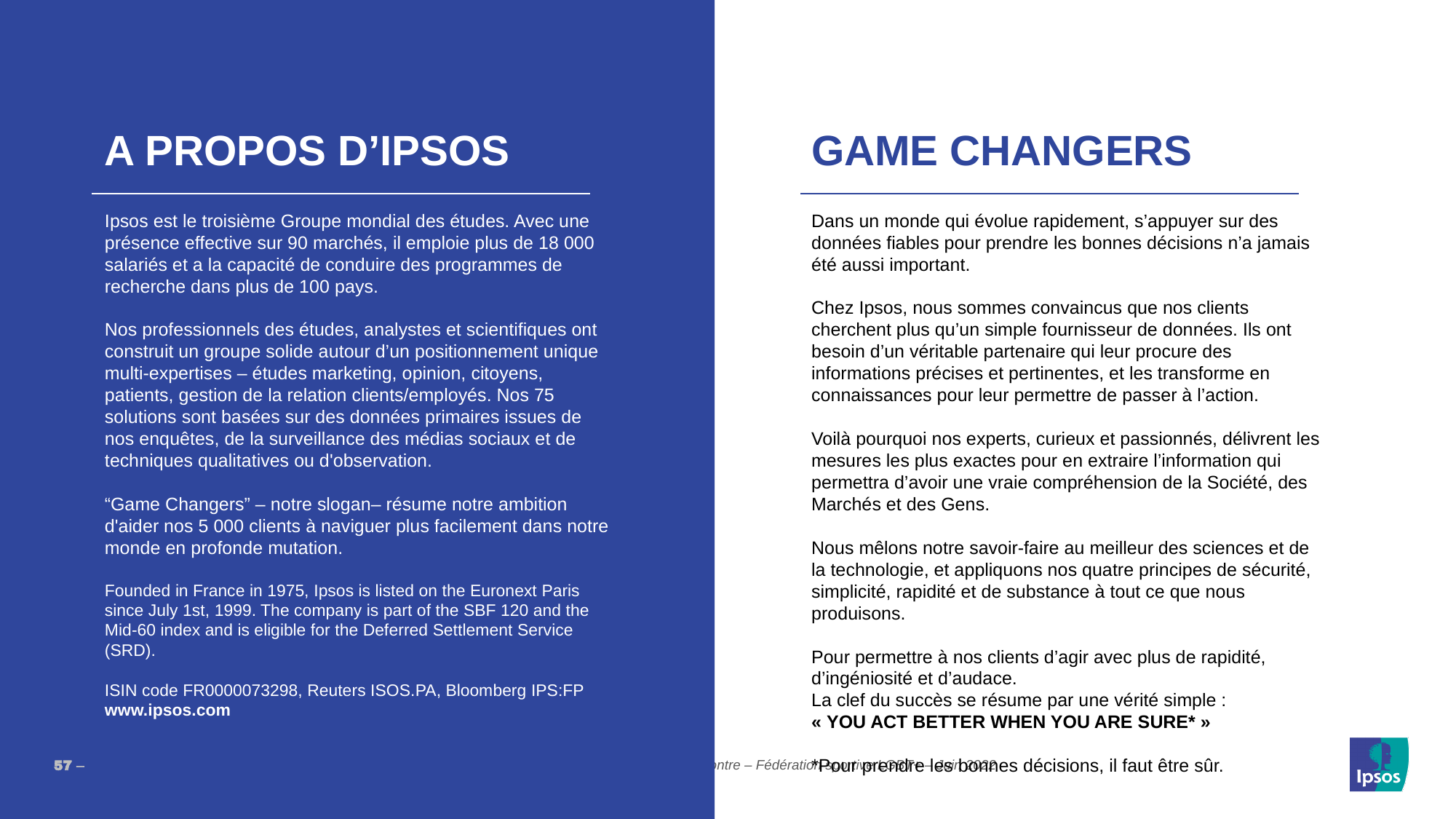

A PROPOS D’IPSOS
GAME CHANGERS
Ipsos est le troisième Groupe mondial des études. Avec une présence effective sur 90 marchés, il emploie plus de 18 000 salariés et a la capacité de conduire des programmes de recherche dans plus de 100 pays.

Nos professionnels des études, analystes et scientifiques ont construit un groupe solide autour d’un positionnement unique multi-expertises – études marketing, opinion, citoyens, patients, gestion de la relation clients/employés. Nos 75 solutions sont basées sur des données primaires issues de nos enquêtes, de la surveillance des médias sociaux et de techniques qualitatives ou d'observation.

“Game Changers” – notre slogan– résume notre ambition d'aider nos 5 000 clients à naviguer plus facilement dans notre monde en profonde mutation.

Founded in France in 1975, Ipsos is listed on the Euronext Paris since July 1st, 1999. The company is part of the SBF 120 and the Mid-60 index and is eligible for the Deferred Settlement Service (SRD).
ISIN code FR0000073298, Reuters ISOS.PA, Bloomberg IPS:FP
www.ipsos.com
Dans un monde qui évolue rapidement, s’appuyer sur des données fiables pour prendre les bonnes décisions n’a jamais été aussi important.

Chez Ipsos, nous sommes convaincus que nos clients cherchent plus qu’un simple fournisseur de données. Ils ont besoin d’un véritable partenaire qui leur procure des informations précises et pertinentes, et les transforme en connaissances pour leur permettre de passer à l’action.

Voilà pourquoi nos experts, curieux et passionnés, délivrent les mesures les plus exactes pour en extraire l’information qui permettra d’avoir une vraie compréhension de la Société, des Marchés et des Gens.

Nous mêlons notre savoir-faire au meilleur des sciences et de la technologie, et appliquons nos quatre principes de sécurité, simplicité, rapidité et de substance à tout ce que nous produisons.

Pour permettre à nos clients d’agir avec plus de rapidité, d’ingéniosité et d’audace.
La clef du succès se résume par une vérité simple :
« YOU ACT BETTER WHEN YOU ARE SURE* »
*Pour prendre les bonnes décisions, il faut être sûr.
57 ‒